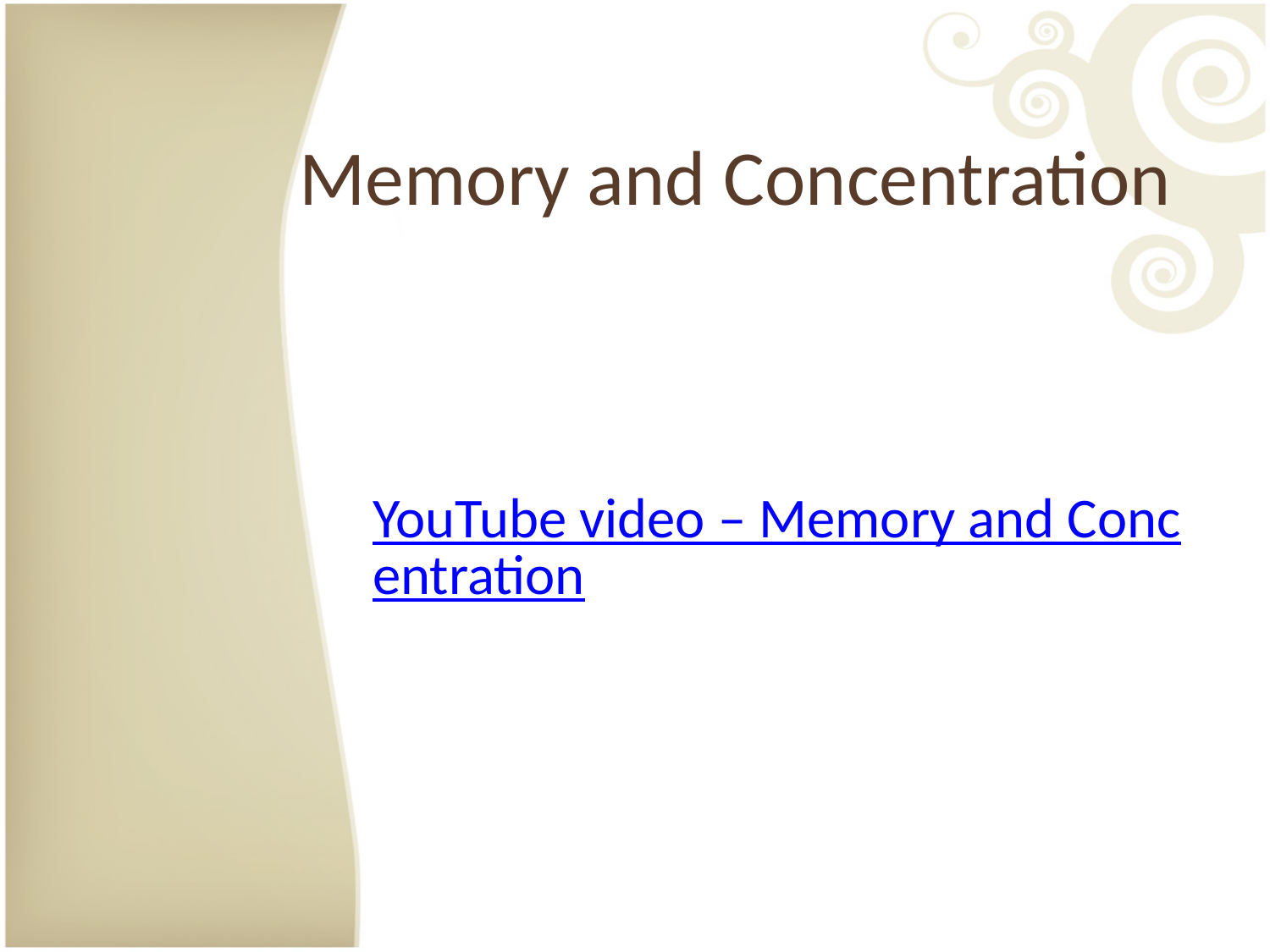

# Memory and Concentration

YouTube video – Memory and Concentration